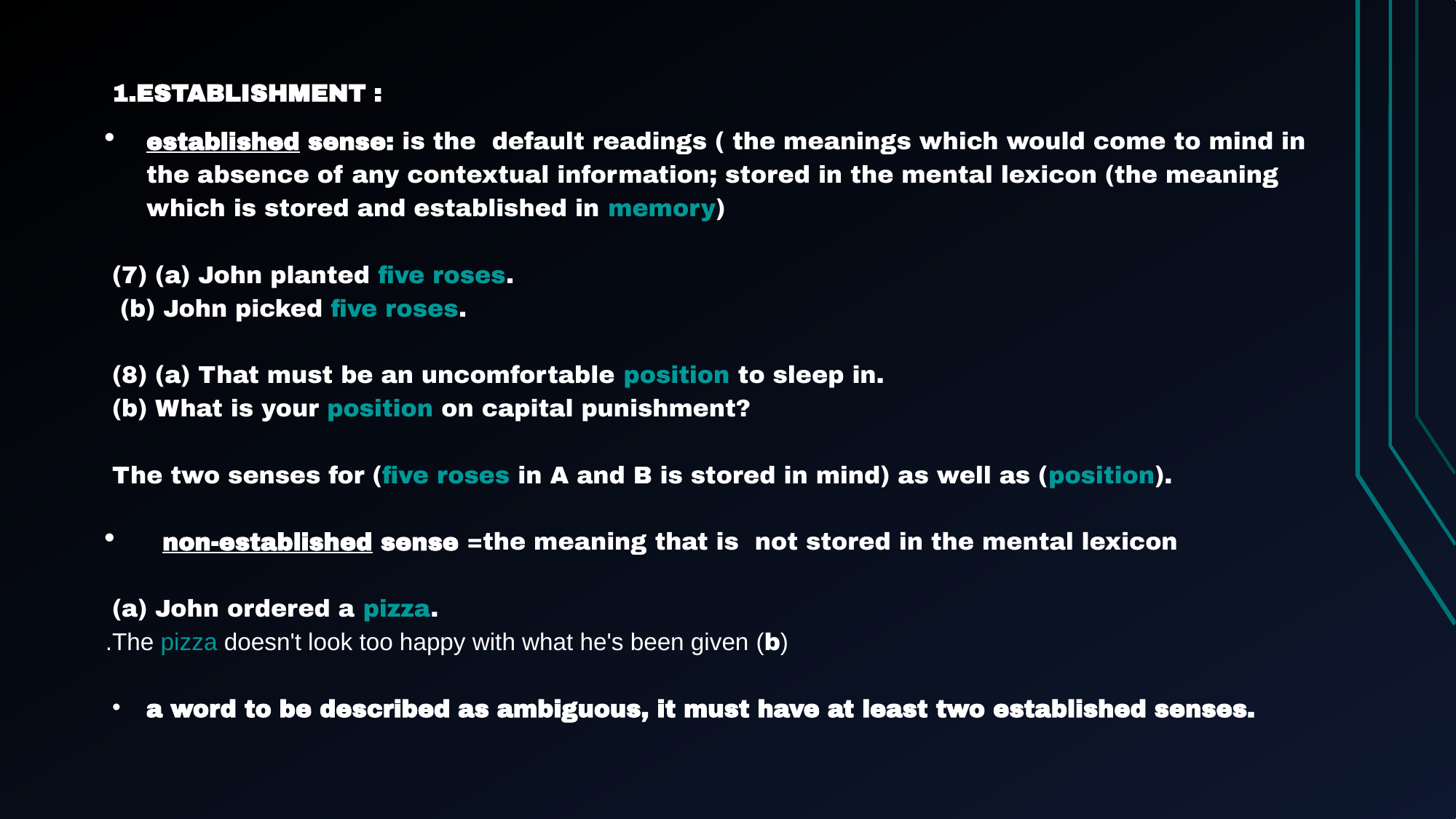

1.ESTABLISHMENT :
established sense: is the  default readings ( the meanings which would come to mind in the absence of any contextual information; stored in the mental lexicon (the meaning which is stored and established in memory)

(7) (a) John planted five roses.
 (b) John picked five roses.

(8) (a) That must be an uncomfortable position to sleep in.
(b) What is your position on capital punishment?

The two senses for (five roses in A and B is stored in mind) as well as (position).

  non-established sense =the meaning that is  not stored in the mental lexicon

(a) John ordered a pizza.
(b) The pizza doesn't look too happy with what he's been given.

a word to be described as ambiguous, it must have at least two established senses.